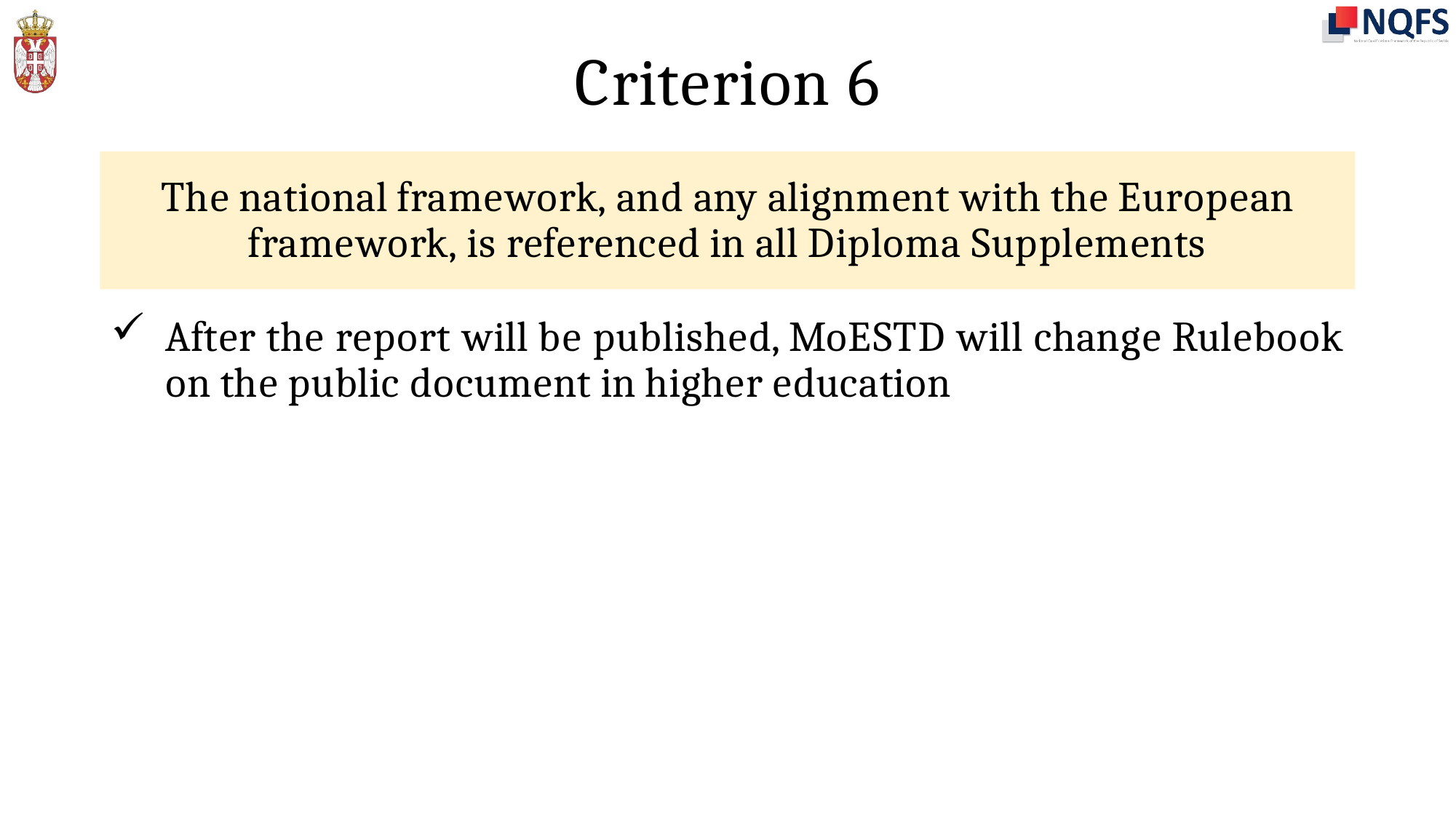

# Criterion 6
The national framework, and any alignment with the European framework, is referenced in all Diploma Supplements
After the report will be published, MoESTD will change Rulebook on the public document in higher education